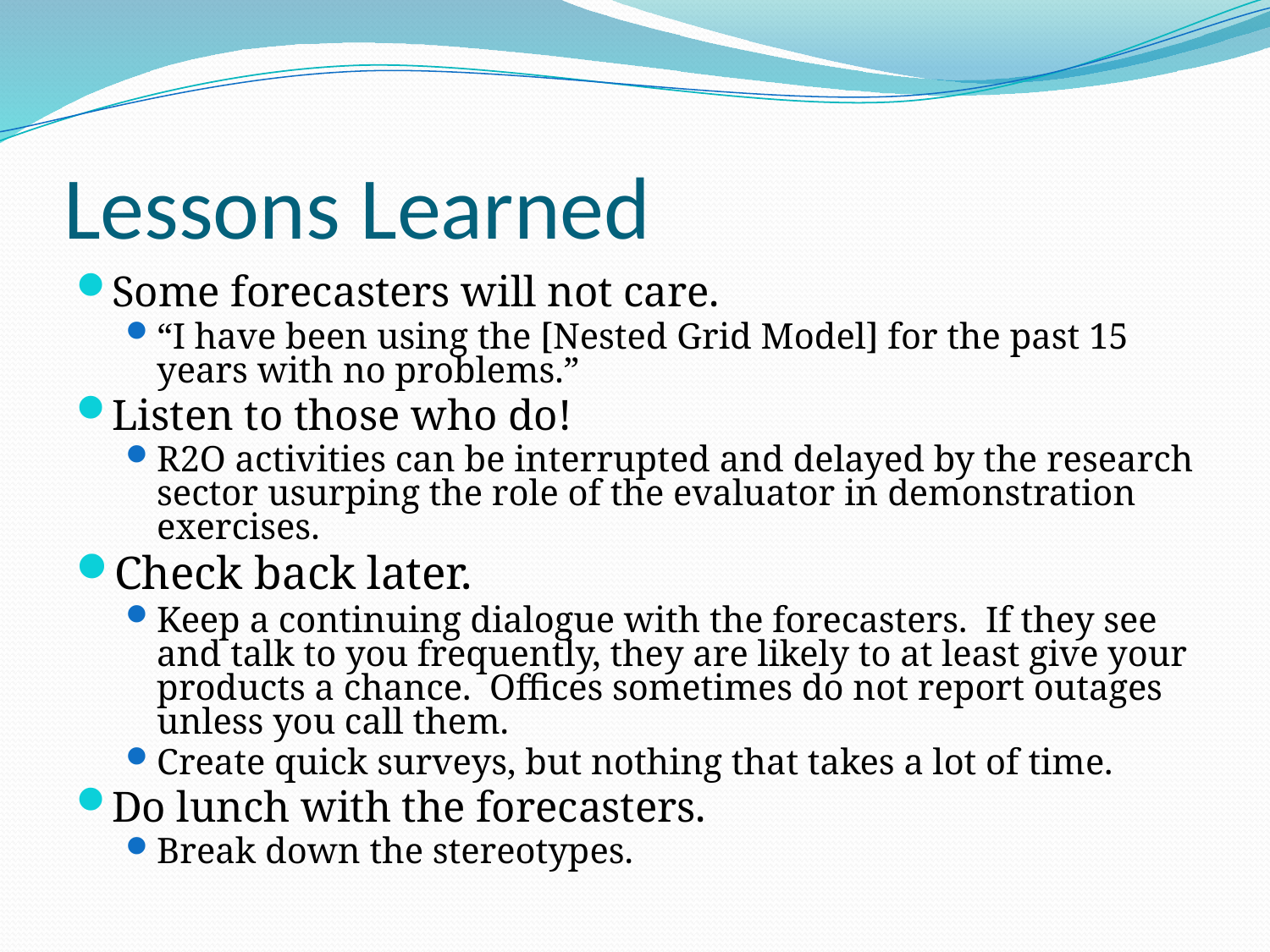

# Lessons Learned
Some forecasters will not care.
“I have been using the [Nested Grid Model] for the past 15 years with no problems.”
Listen to those who do!
R2O activities can be interrupted and delayed by the research sector usurping the role of the evaluator in demonstration exercises.
Check back later.
Keep a continuing dialogue with the forecasters.  If they see and talk to you frequently, they are likely to at least give your products a chance.  Offices sometimes do not report outages unless you call them.
Create quick surveys, but nothing that takes a lot of time.
Do lunch with the forecasters.
Break down the stereotypes.